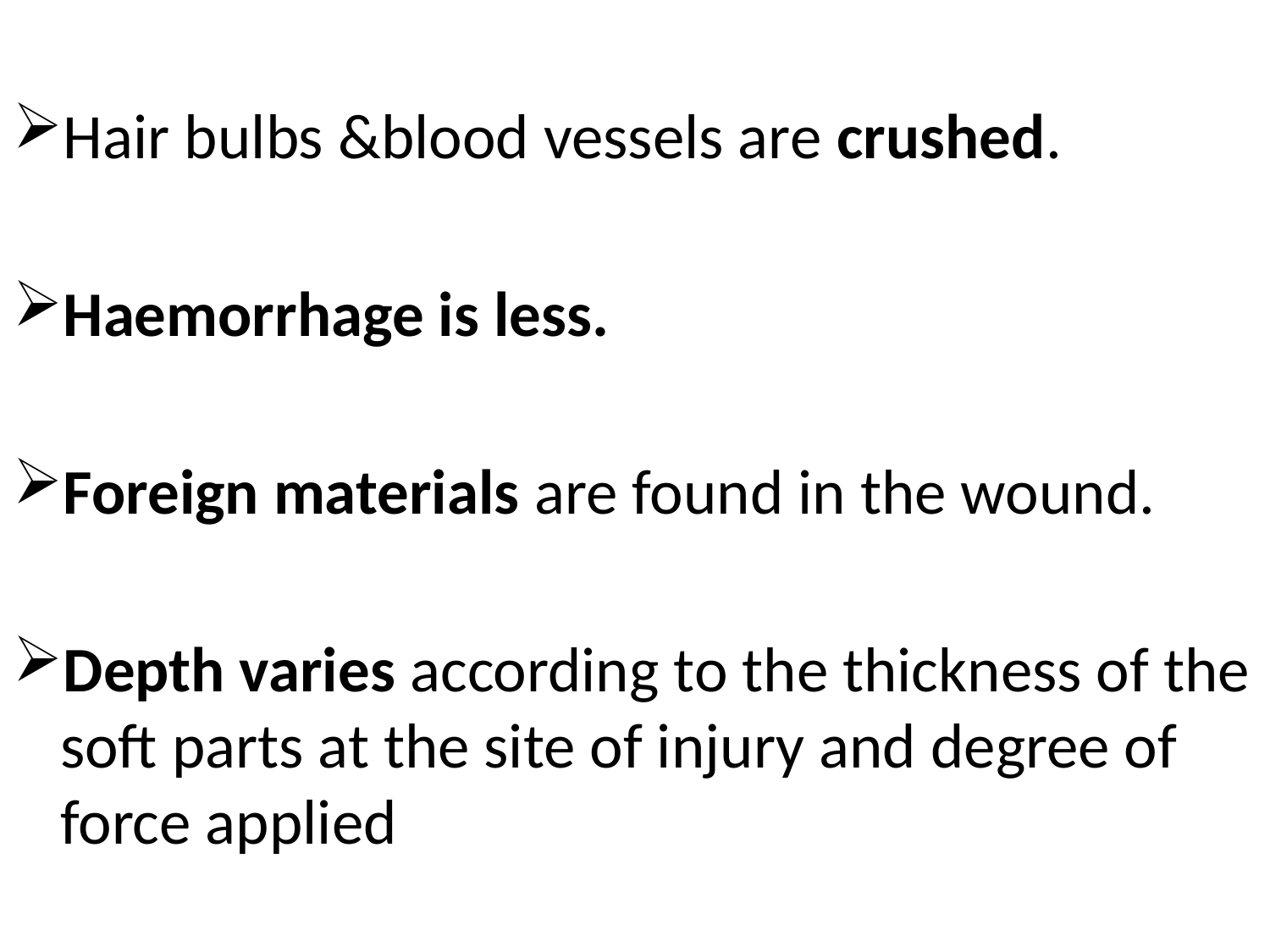

Hair bulbs &blood vessels are crushed.

Haemorrhage is less.

Foreign materials are found in the wound.

Depth varies according to the thickness of the soft parts at the site of injury and degree of force applied